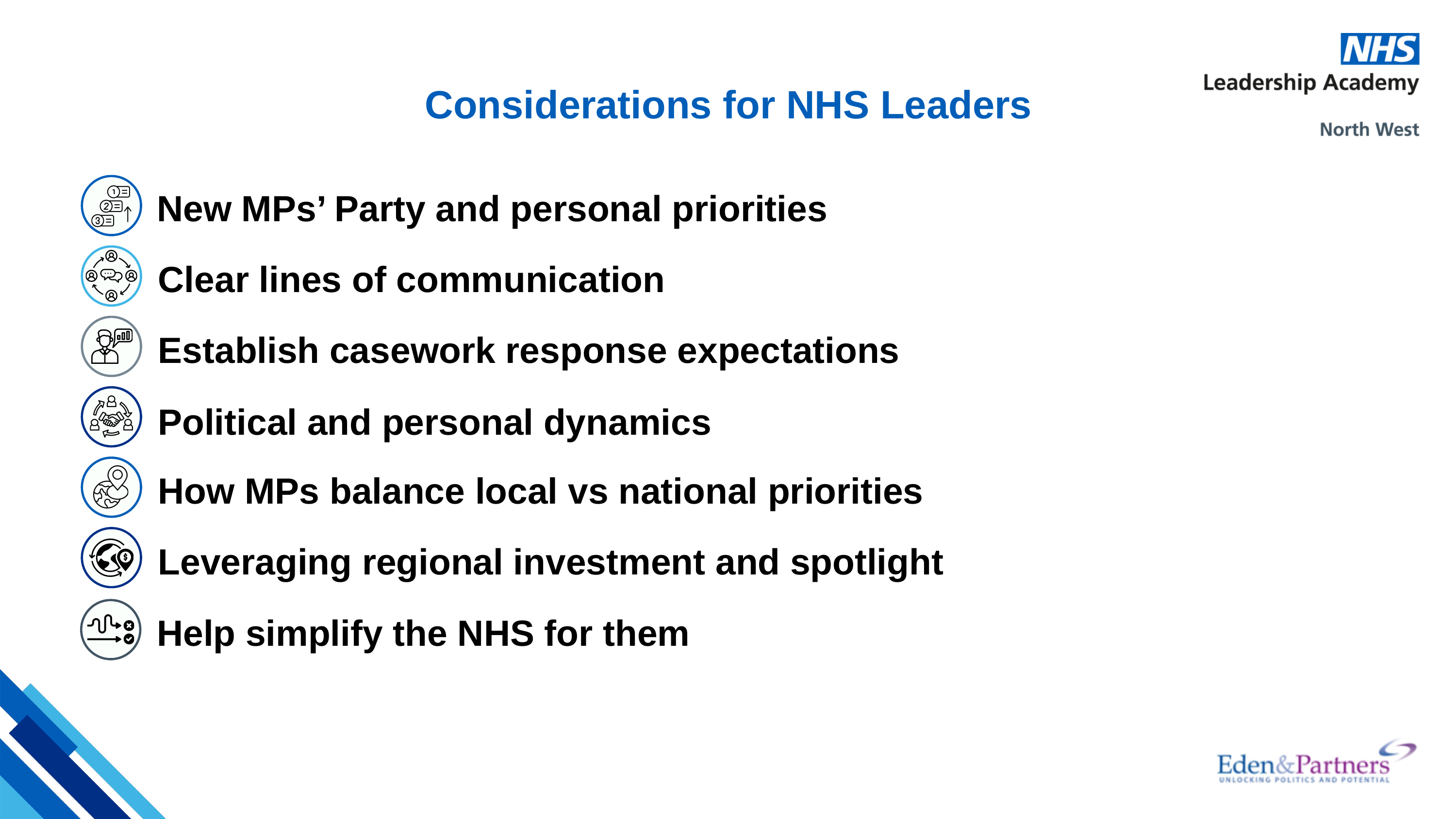

Considerations for NHS Leaders

New MPs’ Party and personal priorities​

Clear lines of communication​

Establish casework response expectations​

Political and personal dynamics​

How MPs balance local vs national priorities​

Leveraging regional investment and spotlight​

Help simplify the NHS for them